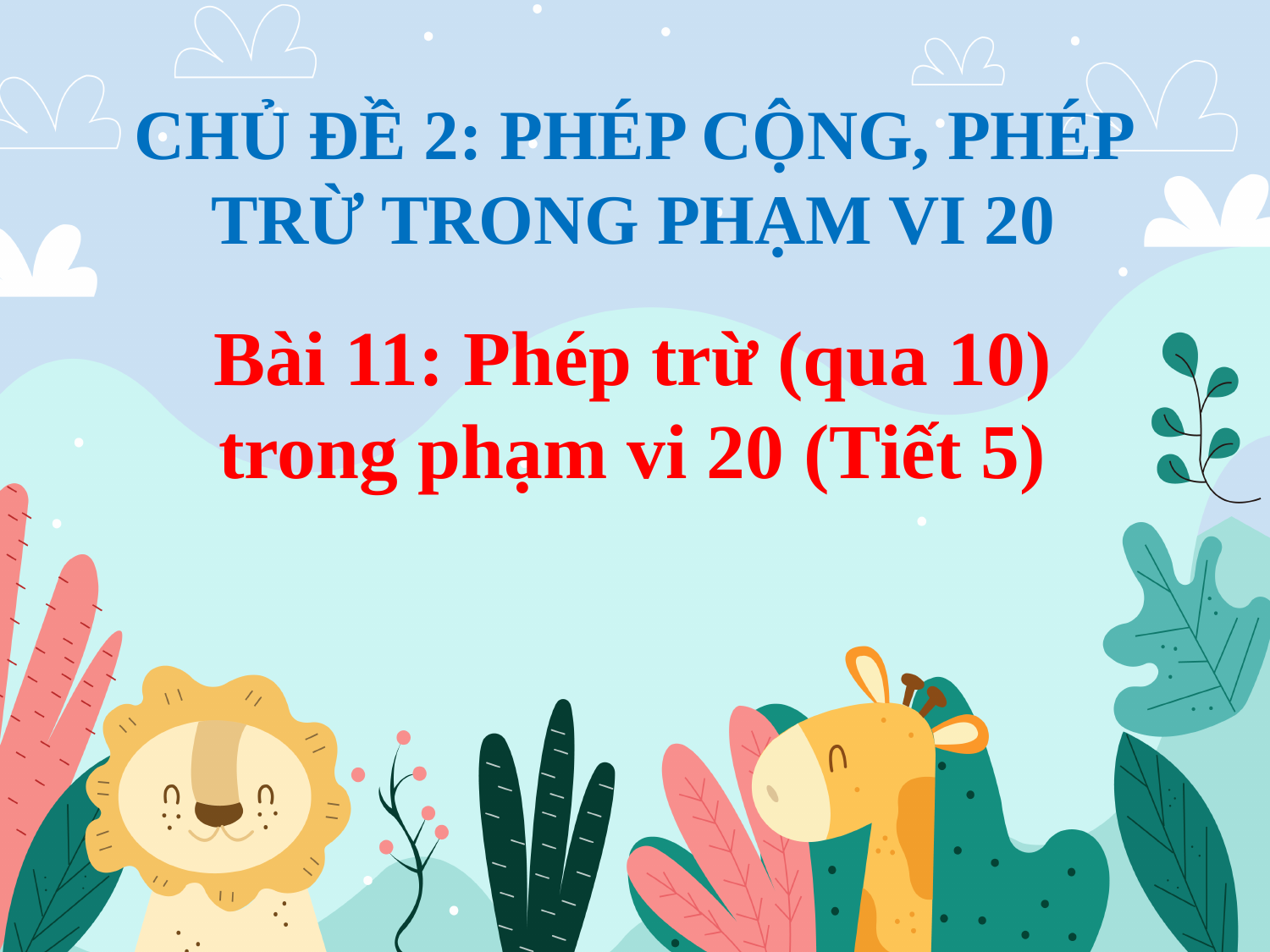

CHỦ ĐỀ 2: PHÉP CỘNG, PHÉP TRỪ TRONG PHẠM VI 20
Bài 11: Phép trừ (qua 10) trong phạm vi 20 (Tiết 5)